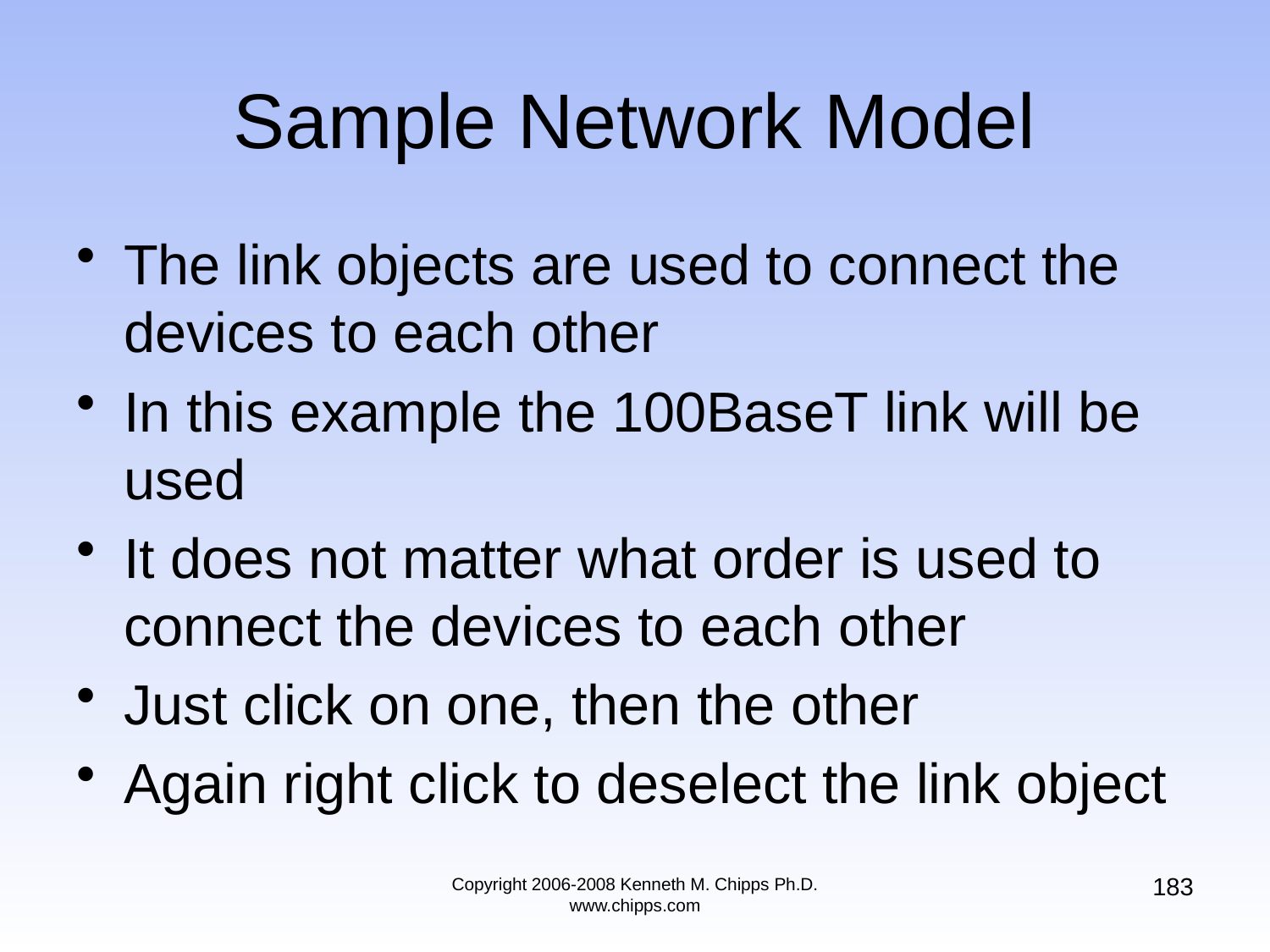

# Sample Network Model
The link objects are used to connect the devices to each other
In this example the 100BaseT link will be used
It does not matter what order is used to connect the devices to each other
Just click on one, then the other
Again right click to deselect the link object
183
Copyright 2006-2008 Kenneth M. Chipps Ph.D. www.chipps.com